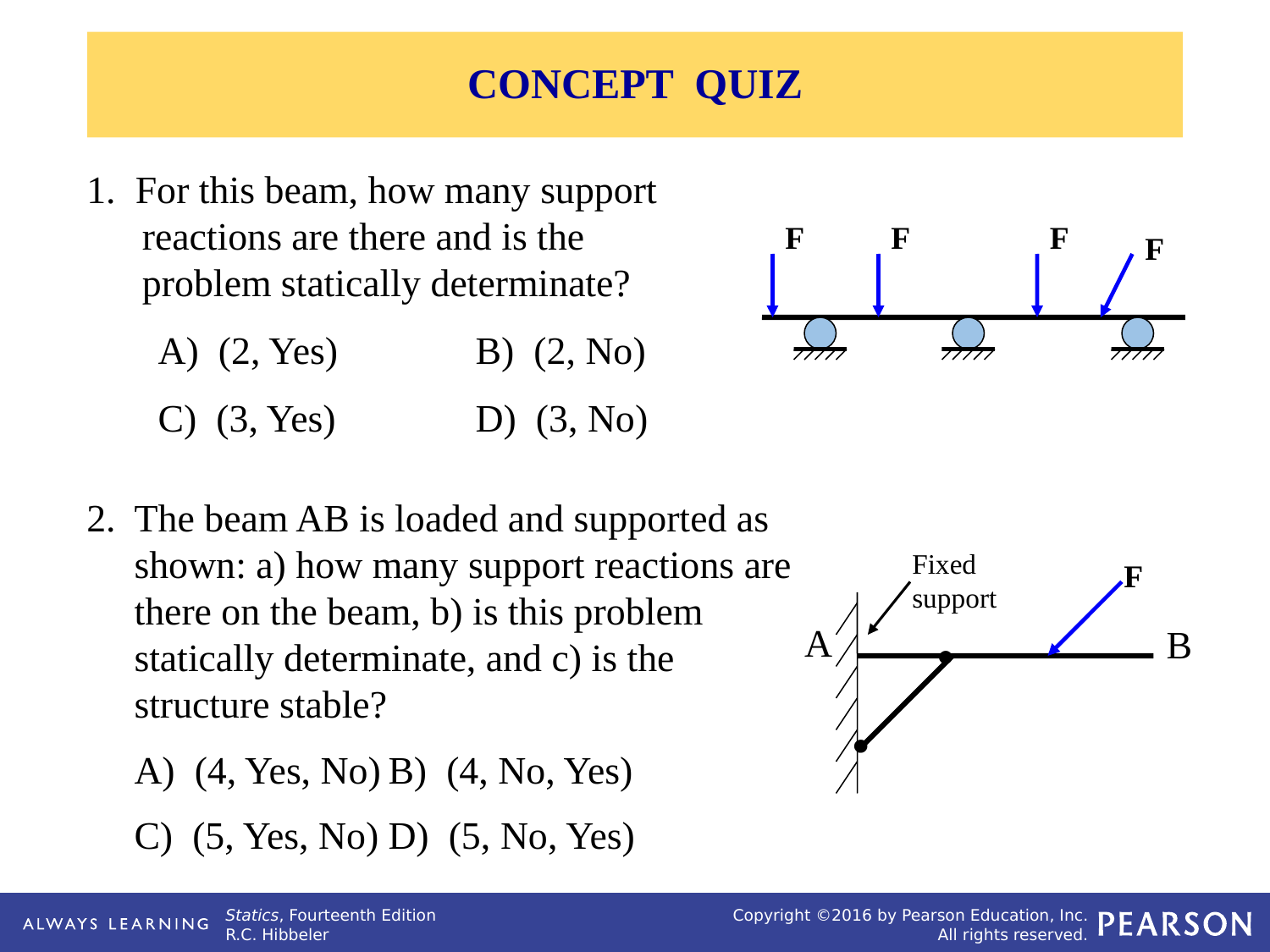

CONCEPT  QUIZ
1.  For this beam, how many support reactions are there and is the problem statically determinate?
A)  (2, Yes)		B)  (2, No)
C)  (3, Yes)		D)  (3, No)
F
F
F
F

2.  The beam AB is loaded and supported as shown: a) how many support reactions are there on the beam, b) is this problem statically determinate, and c) is the structure stable?
	A)  (4, Yes, No)	B)  (4, No, Yes)
	C)  (5, Yes, No)	D)  (5, No, Yes)
Fixed support
F

A
B

•
•